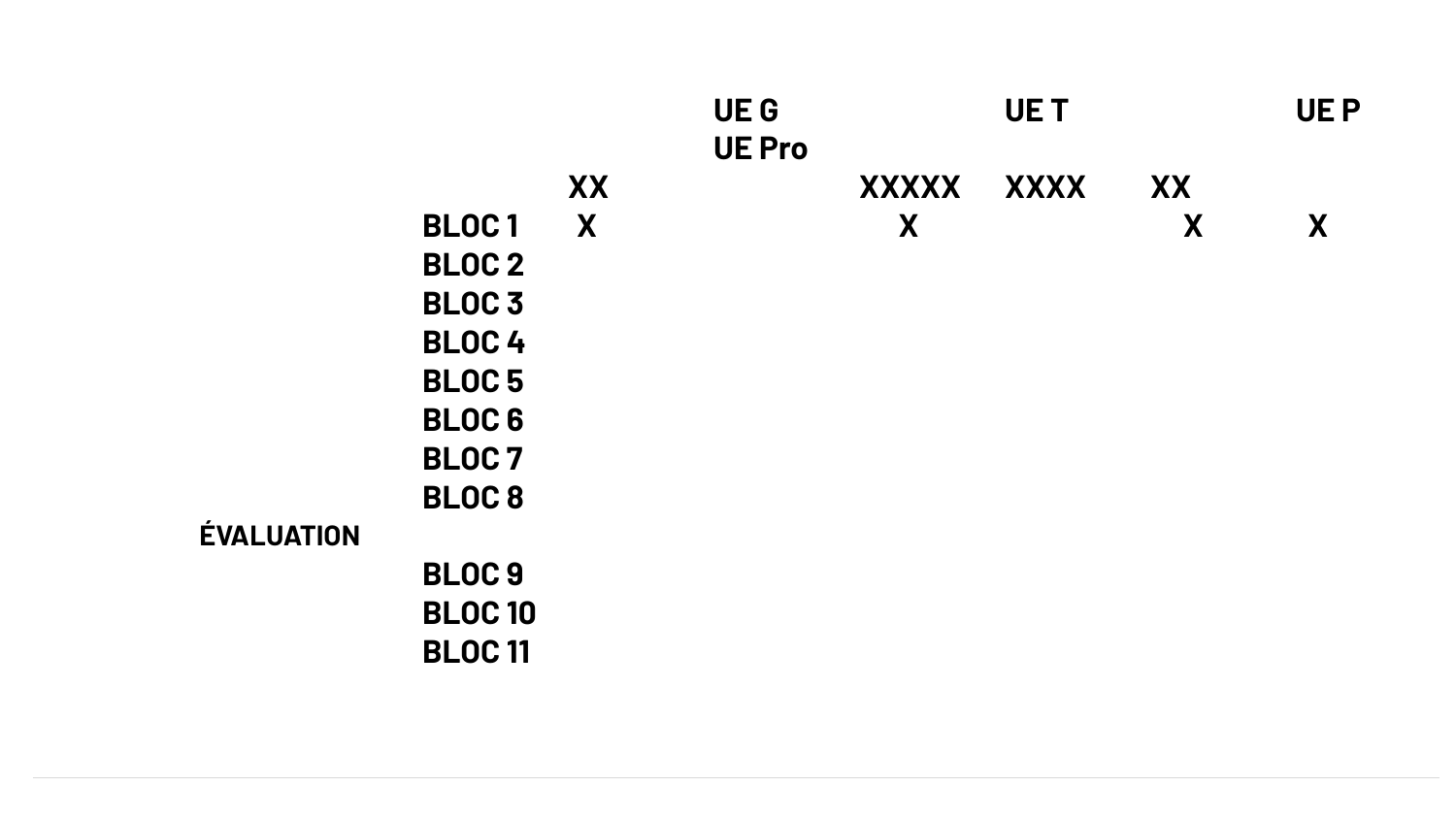

DÉCRET

SUIVRE LES TEXTES

ÉVALUATION

		UE G		UE T		UE P		UE Pro
XX		XXXXX	XXXX	XX
BLOC 1         X		      X		     X                X
BLOC 2
BLOC 3
BLOC 4
BLOC 5
BLOC 6
BLOC 7
BLOC 8

BLOC 9
BLOC 10
BLOC 11